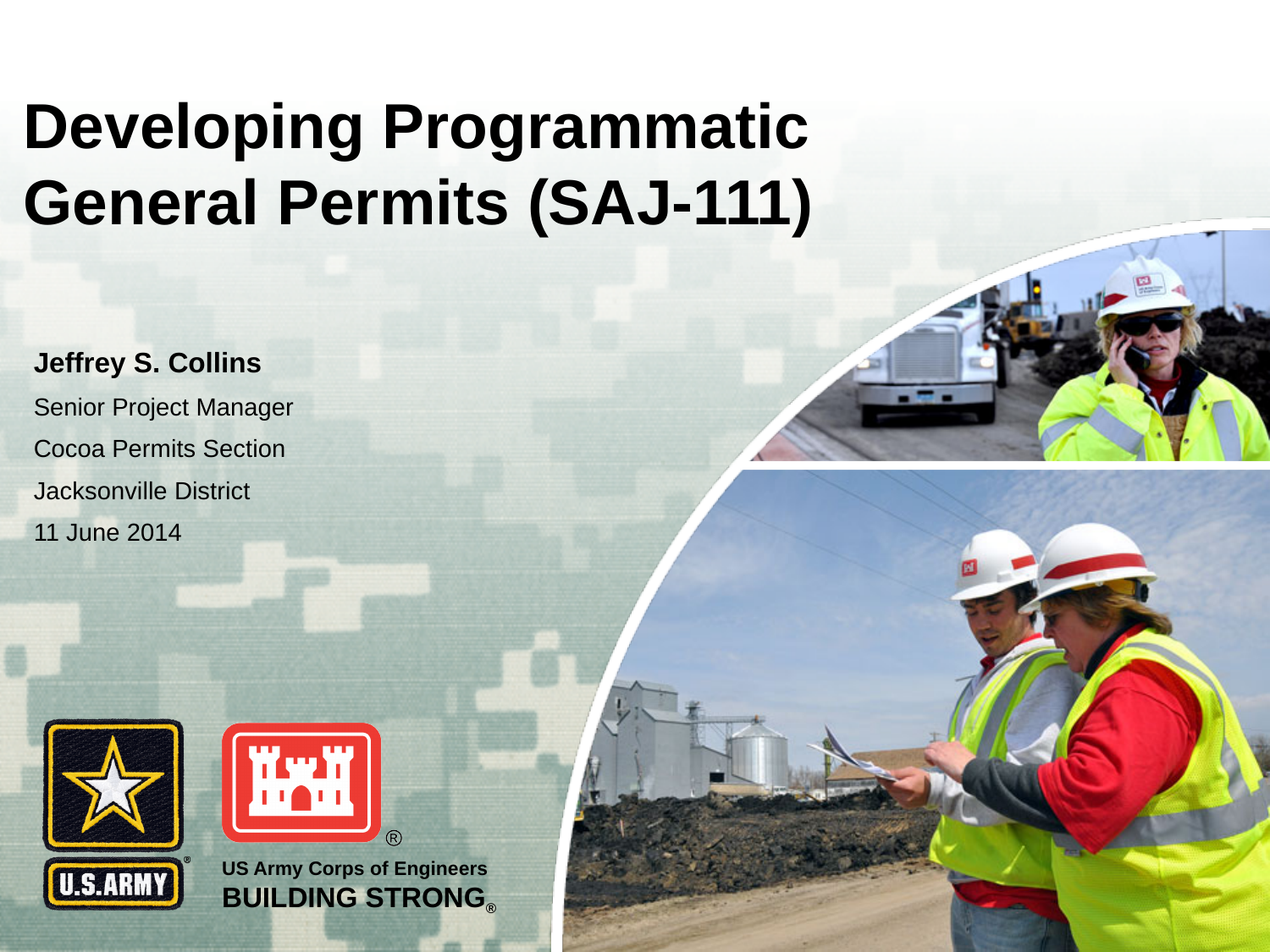

# Developing Programmatic General Permits (SAJ-111)
Jeffrey S. Collins
Senior Project Manager
Cocoa Permits Section
Jacksonville District
11 June 2014